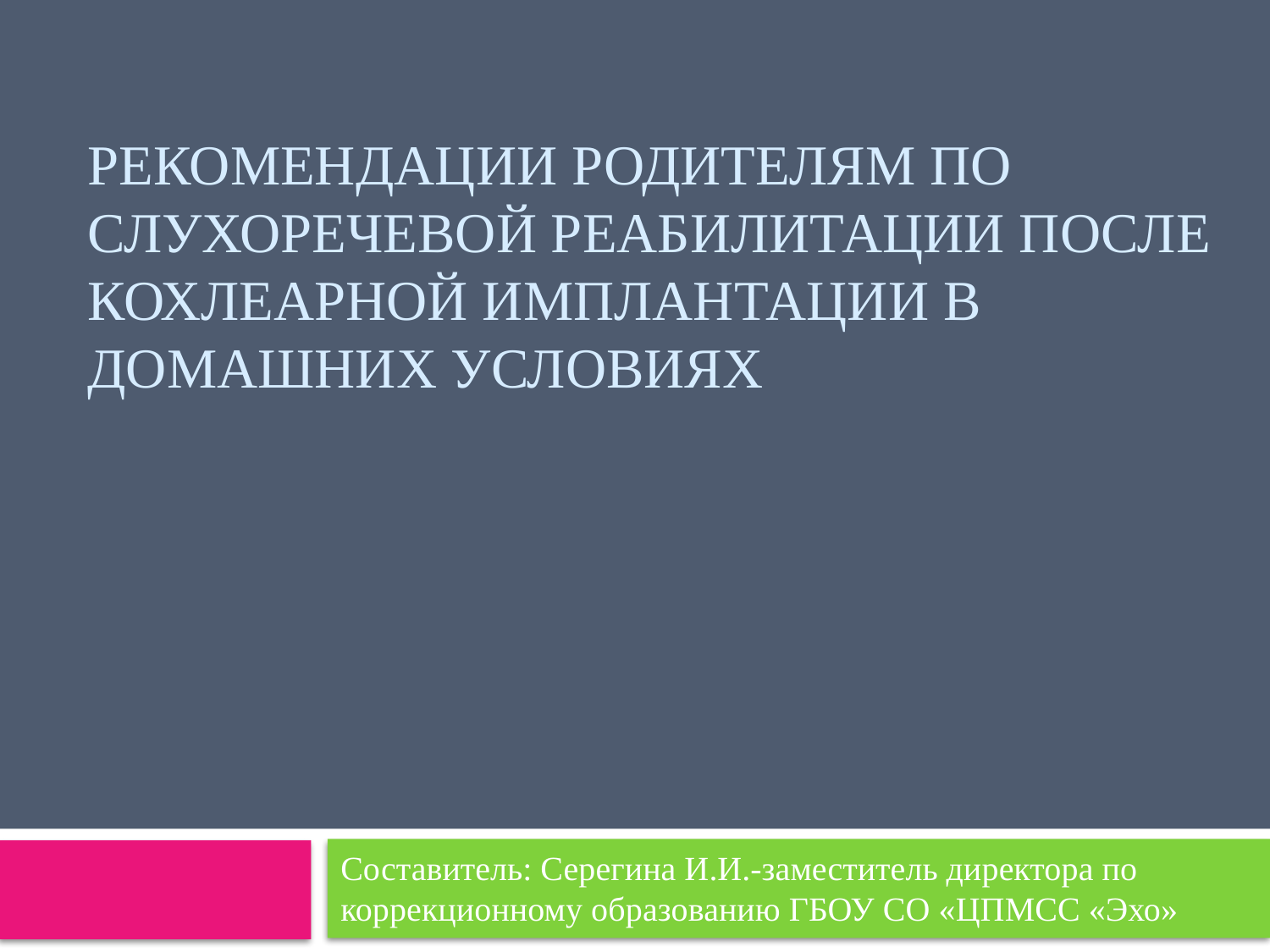

# Рекомендации родителям по слухоречевой реабилитации после кохлеарной имплантации в домашних условиях
Составитель: Серегина И.И.-заместитель директора по коррекционному образованию ГБОУ СО «ЦПМСС «Эхо»